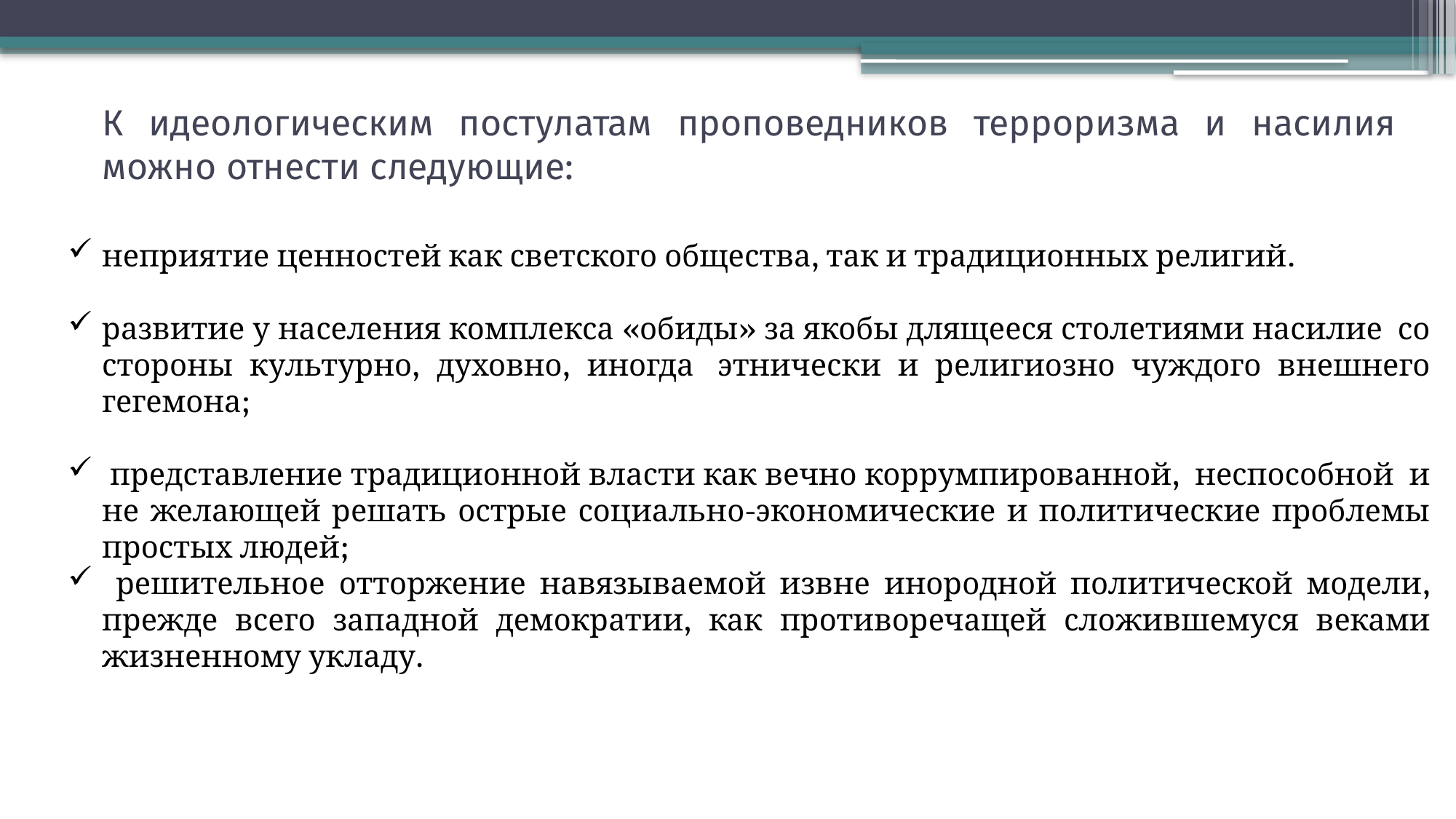

# К идеологическим постулатам проповедников терроризма и насилия можно отнести следующие:

неприятие ценностей как светского общества, так и традиционных религий.

развитие у населения комплекса «обиды» за якобы длящееся столетиями насилие  со стороны культурно, духовно, иногда  этнически и религиозно чуждого внешнего гегемона;

 представление традиционной власти как вечно коррумпированной,  неспособной  и не желающей решать острые социально-экономические и политические проблемы простых людей;
 решительное отторжение навязываемой извне инородной политической модели, прежде всего западной демократии, как противоречащей сложившемуся веками жизненному укладу.